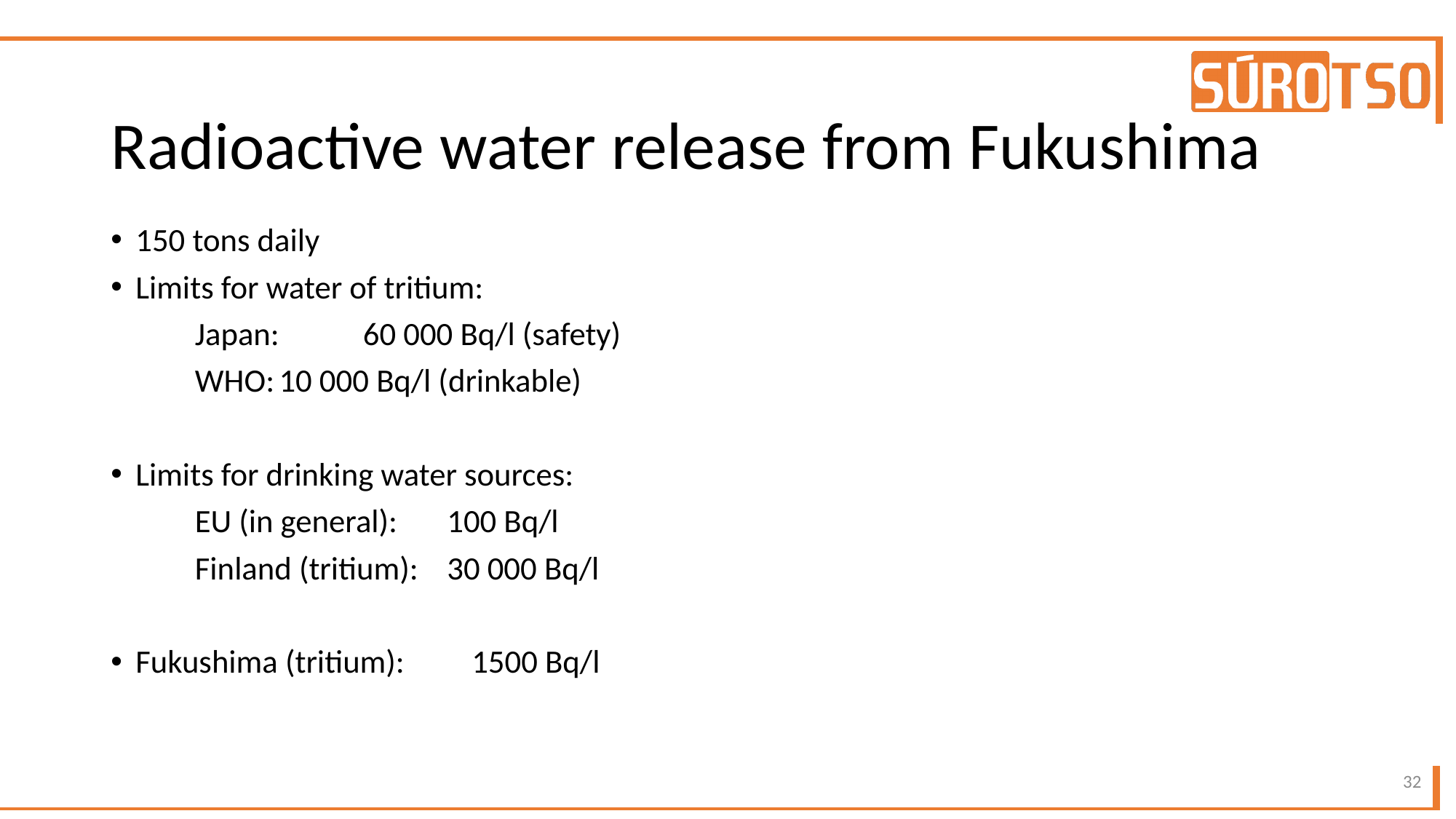

# Radioactive water release from Fukushima
150 tons daily
Limits for water of tritium:
	Japan: 	60 000 Bq/l (safety)
	WHO:	10 000 Bq/l (drinkable)

Limits for drinking water sources:
	EU (in general):	100 Bq/l
	Finland (tritium):	30 000 Bq/l

Fukushima (tritium): 	1500 Bq/l

32